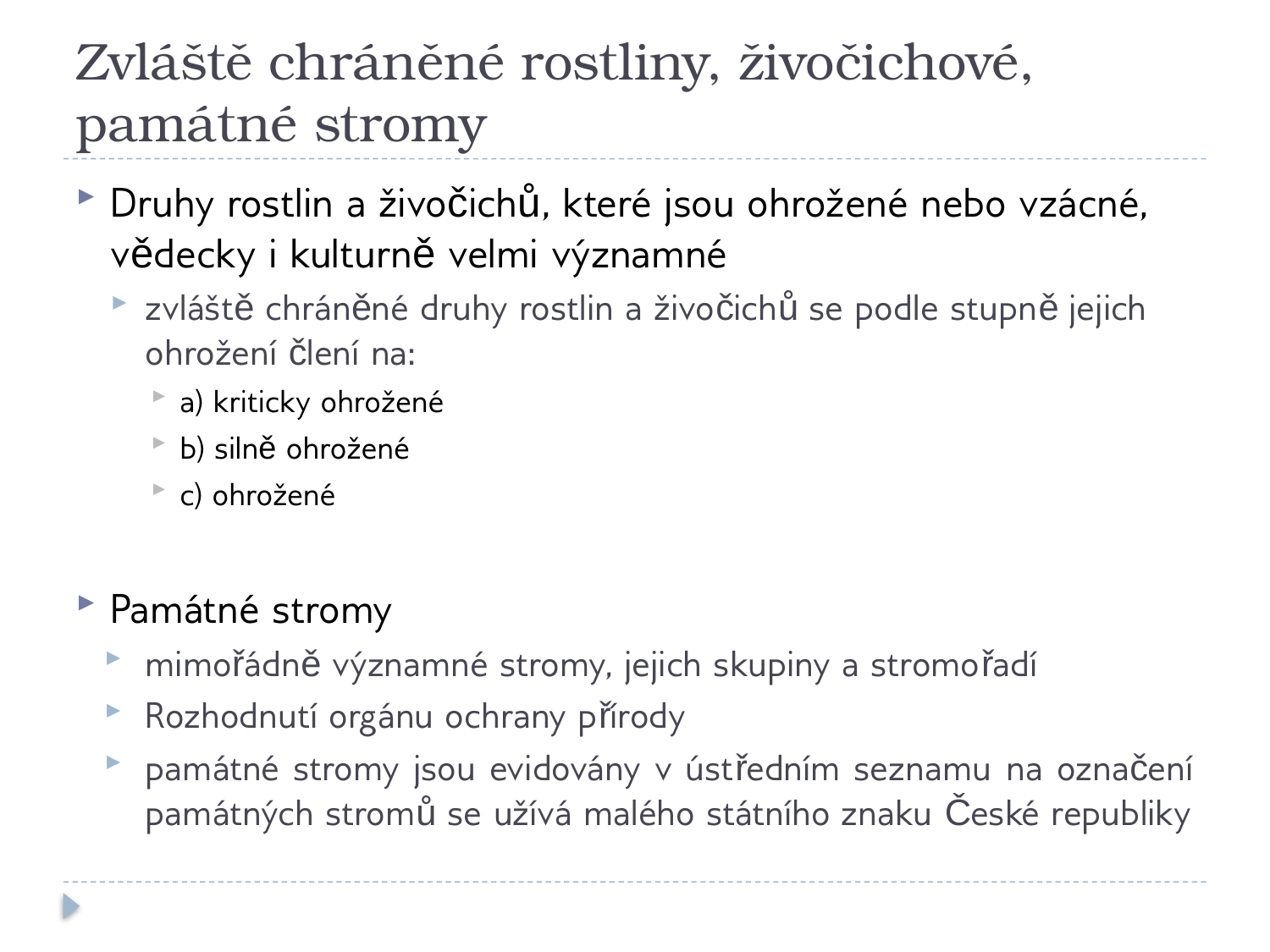

# Zvláště chráněné rostliny, živočichové, památné stromy
Druhy rostlin a živočichů, které jsou ohrožené nebo vzácné, vědecky i kulturně velmi významné
zvláště chráněné druhy rostlin a živočichů se podle stupně jejich ohrožení člení na:
a) kriticky ohrožené
b) silně ohrožené
c) ohrožené

Památné stromy
mimořádně významné stromy, jejich skupiny a stromořadí
Rozhodnutí orgánu ochrany přírody
památné stromy jsou evidovány v ústředním seznamu na označení památných stromů se užívá malého státního znaku České republiky